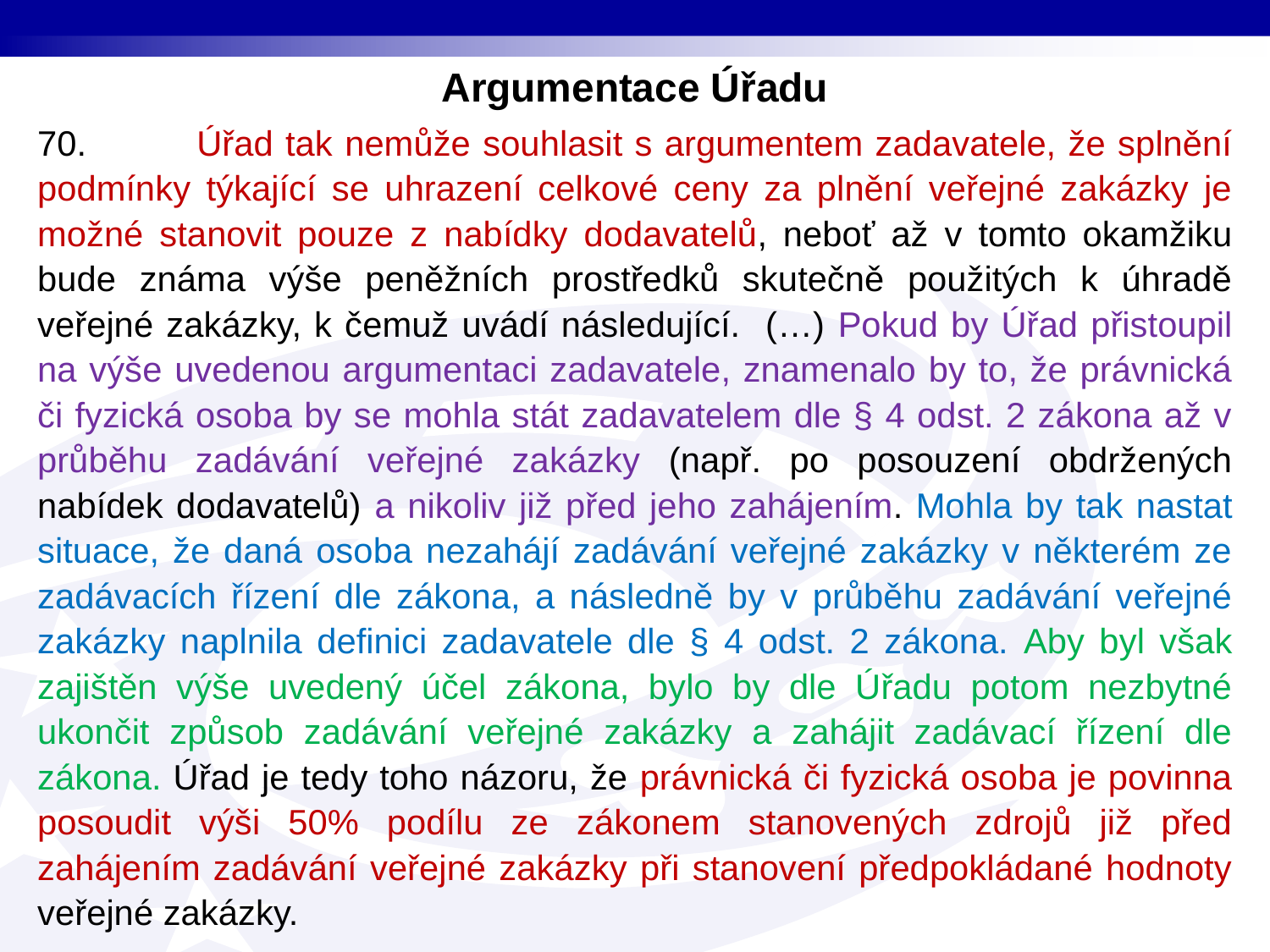

Argumentace Úřadu
70.         Úřad tak nemůže souhlasit s argumentem zadavatele, že splnění podmínky týkající se uhrazení celkové ceny za plnění veřejné zakázky je možné stanovit pouze z nabídky dodavatelů, neboť až v tomto okamžiku bude známa výše peněžních prostředků skutečně použitých k úhradě veřejné zakázky, k čemuž uvádí následující.  (…) Pokud by Úřad přistoupil na výše uvedenou argumentaci zadavatele, znamenalo by to, že právnická či fyzická osoba by se mohla stát zadavatelem dle § 4 odst. 2 zákona až v průběhu zadávání veřejné zakázky (např. po posouzení obdržených nabídek dodavatelů) a nikoliv již před jeho zahájením. Mohla by tak nastat situace, že daná osoba nezahájí zadávání veřejné zakázky v některém ze zadávacích řízení dle zákona, a následně by v průběhu zadávání veřejné zakázky naplnila definici zadavatele dle § 4 odst. 2 zákona. Aby byl však zajištěn výše uvedený účel zákona, bylo by dle Úřadu potom nezbytné ukončit způsob zadávání veřejné zakázky a zahájit zadávací řízení dle zákona. Úřad je tedy toho názoru, že právnická či fyzická osoba je povinna posoudit výši 50% podílu ze zákonem stanovených zdrojů již před zahájením zadávání veřejné zakázky při stanovení předpokládané hodnoty veřejné zakázky.